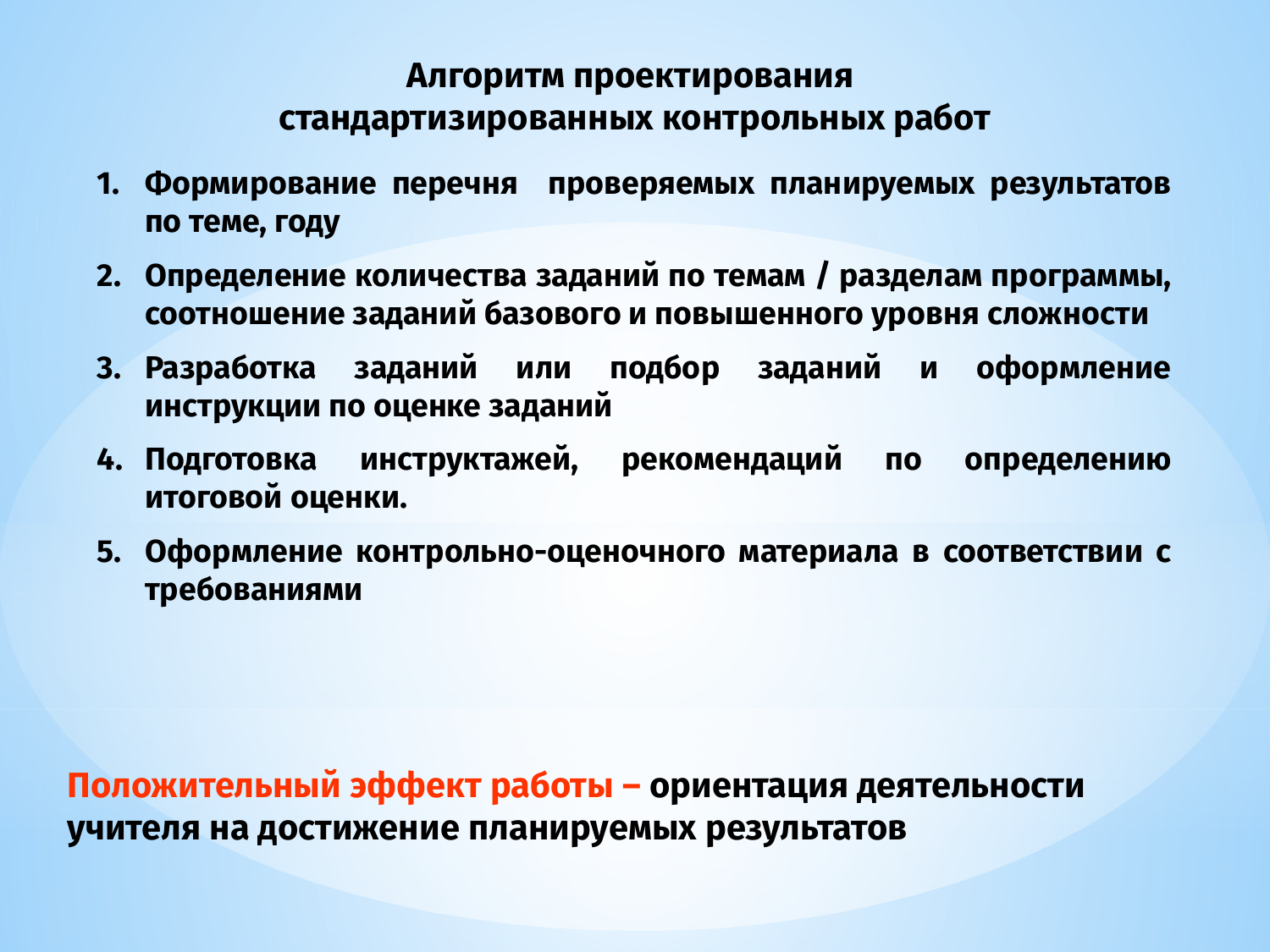

Алгоритм проектирования
стандартизированных контрольных работ
Формирование перечня  проверяемых планируемых результатов по теме, году
Определение количества заданий по темам / разделам программы, соотношение заданий базового и повышенного уровня сложности
Разработка заданий или подбор заданий и оформление инструкции по оценке заданий
Подготовка инструктажей, рекомендаций по определению итоговой оценки.
Оформление контрольно-оценочного материала в соответствии с требованиями
Положительный эффект работы – ориентация деятельности учителя на достижение планируемых результатов